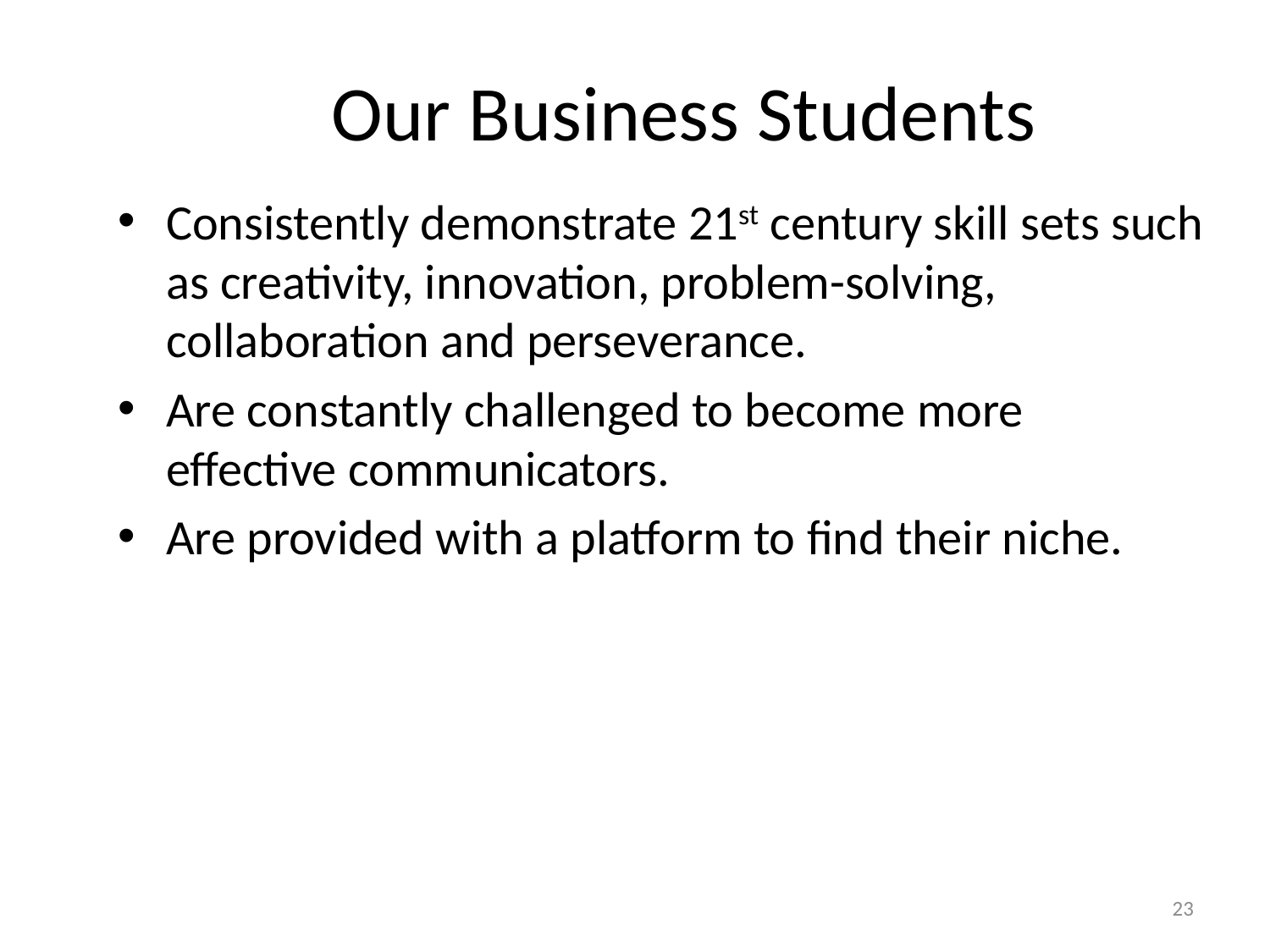

# Our Business Students
Consistently demonstrate 21st century skill sets such as creativity, innovation, problem-solving, collaboration and perseverance.
Are constantly challenged to become more effective communicators.
Are provided with a platform to find their niche.

23